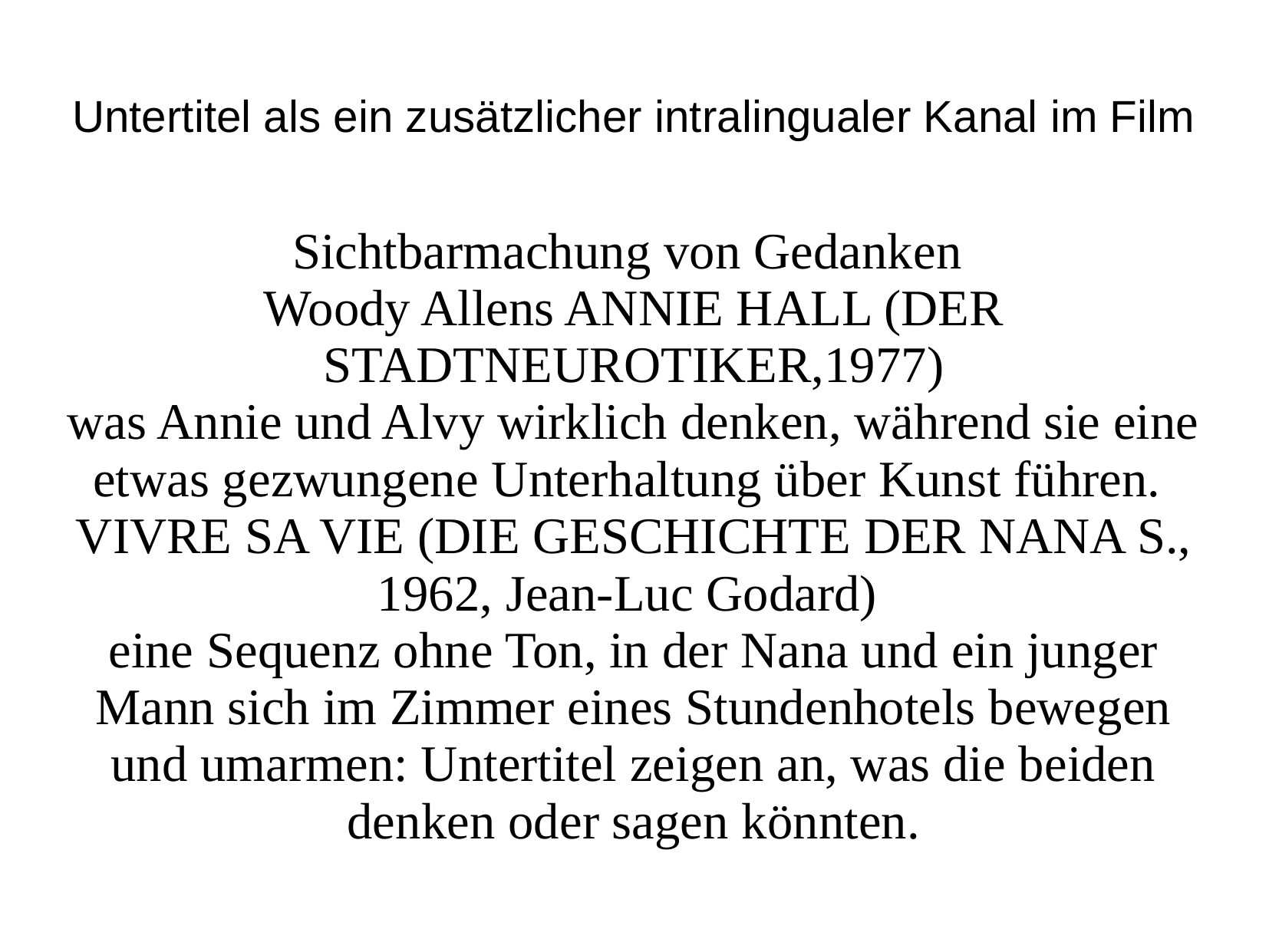

# Untertitel als ein zusätzlicher intralingualer Kanal im Film
Sichtbarmachung von Gedanken
Woody Allens ANNIE HALL (DER STADTNEUROTIKER,1977)
was Annie und Alvy wirklich denken, während sie eine etwas gezwungene Unterhaltung über Kunst führen.
VIVRE SA VIE (DIE GESCHICHTE DER NANA S., 1962, Jean-Luc Godard)
eine Sequenz ohne Ton, in der Nana und ein junger Mann sich im Zimmer eines Stundenhotels bewegen und umarmen: Untertitel zeigen an, was die beiden denken oder sagen könnten.